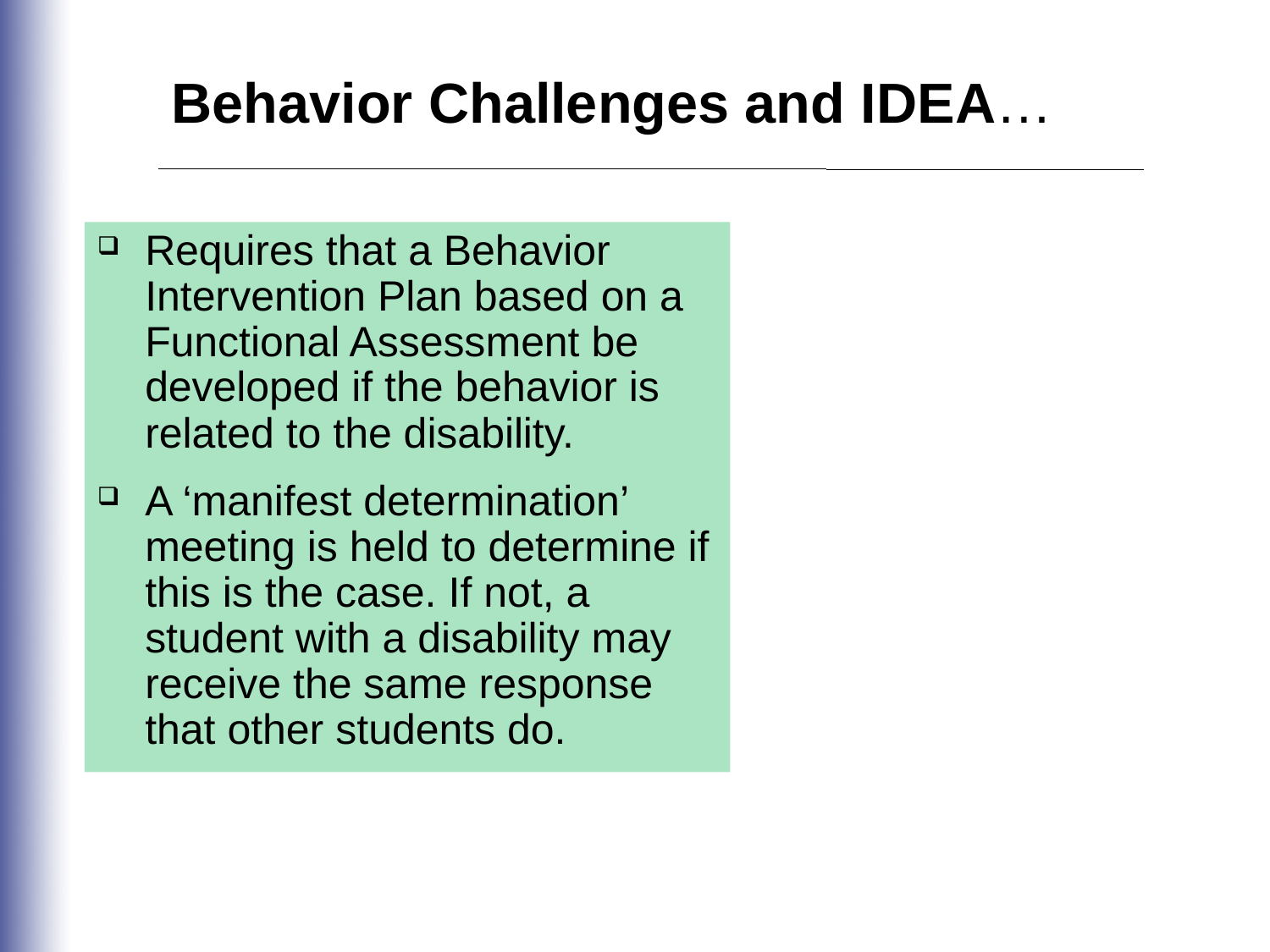

Behavior Challenges and IDEA…

Requires that a Behavior Intervention Plan based on a Functional Assessment be developed if the behavior is related to the disability.

A ‘manifest determination’ meeting is held to determine if this is the case. If not, a student with a disability may receive the same response that other students do.

39